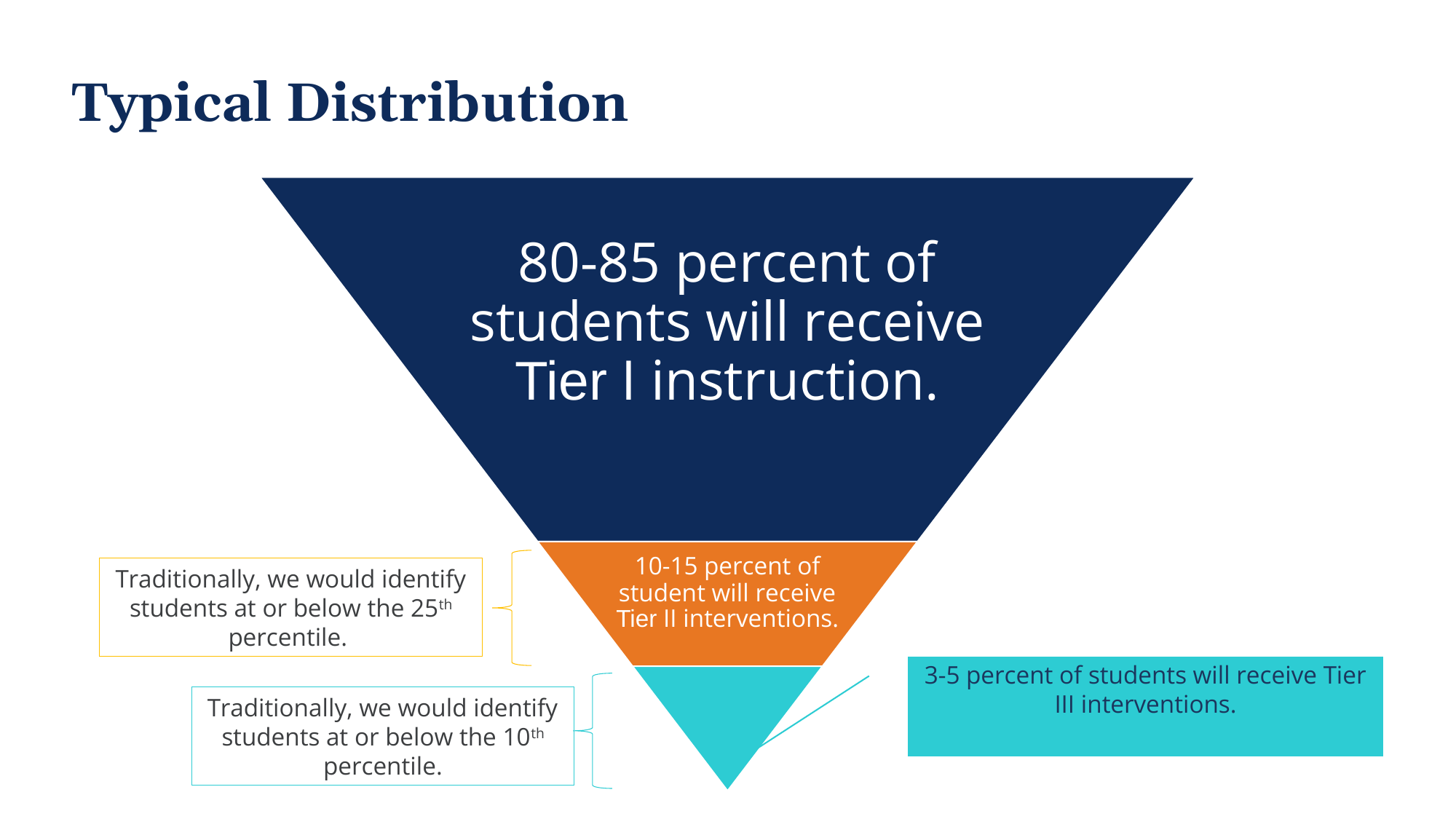

# Typical Distribution
80-85 percent of students will receive Tier I instruction.
10-15 percent of student will receive Tier II interventions.

Traditionally, we would identify students at or below the 25th percentile.

3-5 percent of students will receive Tier III interventions.

Traditionally, we would identify students at or below the 10th percentile.